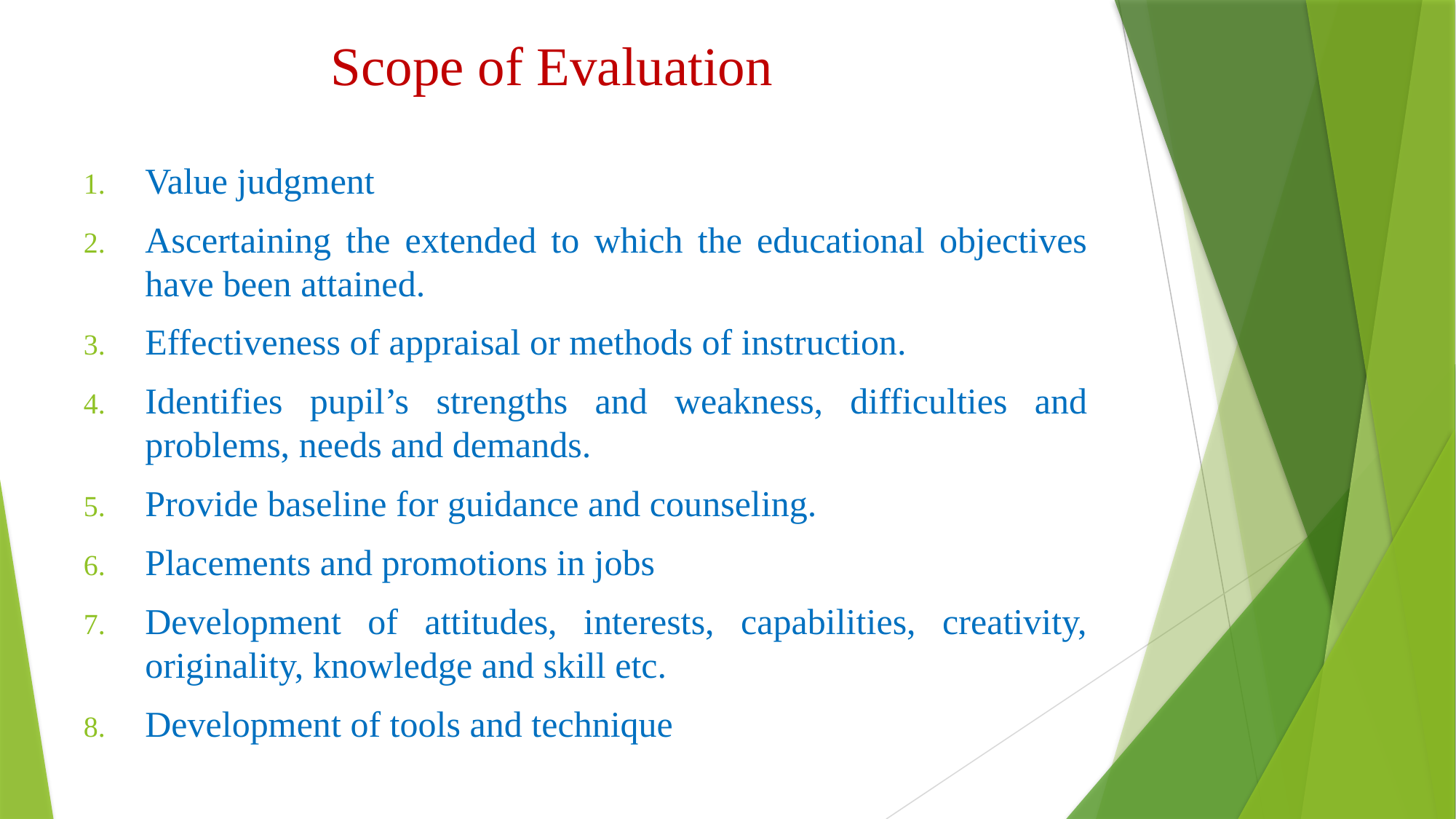

# Scope of Evaluation
Value judgment
Ascertaining the extended to which the educational objectives have been attained.
Effectiveness of appraisal or methods of instruction.
Identifies pupil’s strengths and weakness, difficulties and problems, needs and demands.
Provide baseline for guidance and counseling.
Placements and promotions in jobs
Development of attitudes, interests, capabilities, creativity, originality, knowledge and skill etc.
Development of tools and technique